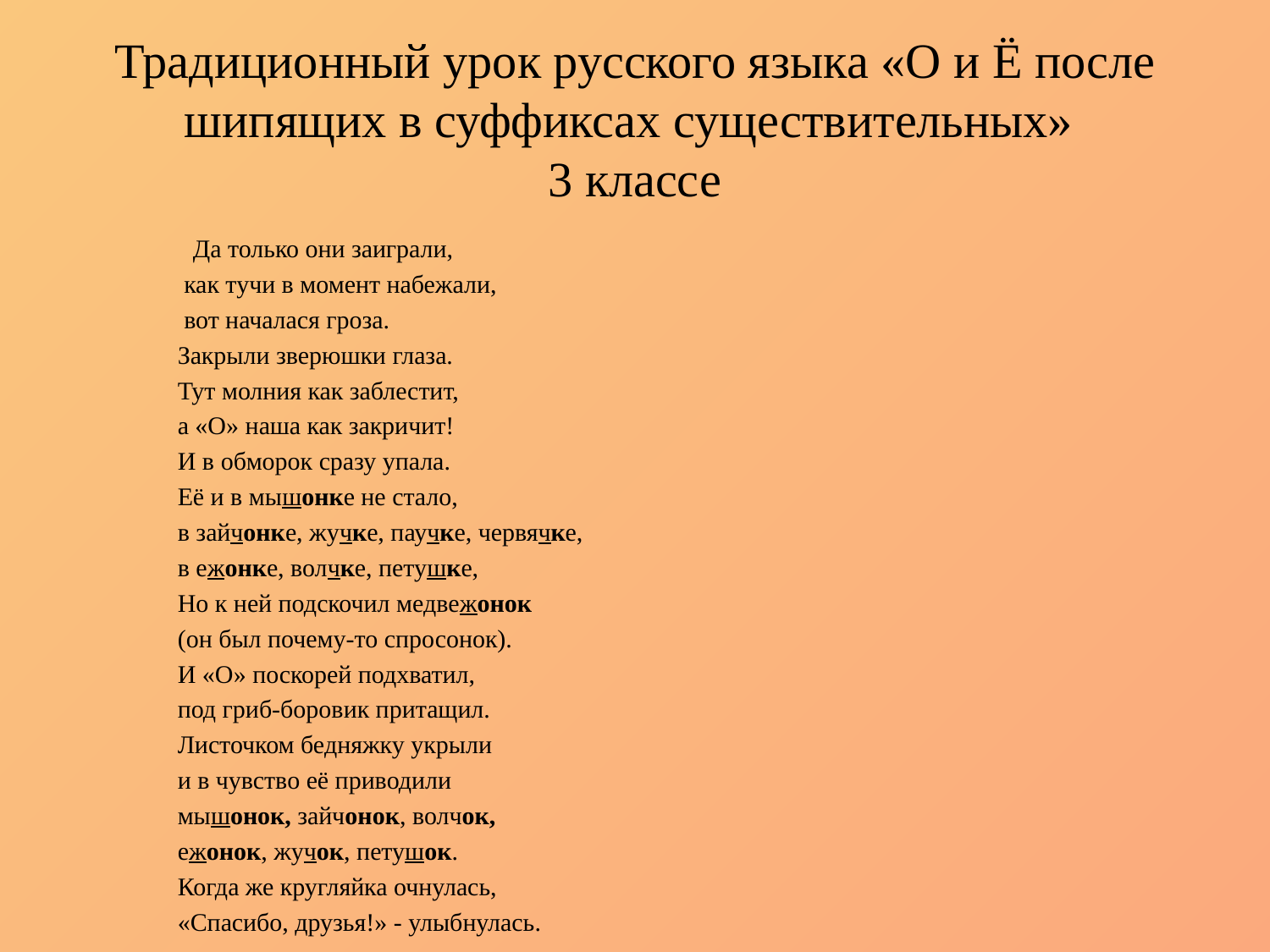

# Традиционный урок русского языка «О и Ё после шипящих в суффиксах существительных» 3 классе
    Да только они заиграли,
 как тучи в момент набежали,
 вот началася гроза.
Закрыли зверюшки глаза.
Тут молния как заблестит,
а «О» наша как закричит!
И в обморок сразу упала.
Её и в мышонке не стало,
в зайчонке, жучке, паучке, червячке,
в ежонке, волчке, петушке,
Но к ней подскочил медвежонок
(он был почему-то спросонок).
И «О» поскорей подхватил,
под гриб-боровик притащил.
Листочком бедняжку укрыли
и в чувство её приводили
мышонок, зайчонок, волчок,
ежонок, жучок, петушок.
Когда же кругляйка очнулась,
«Спасибо, друзья!» - улыбнулась.